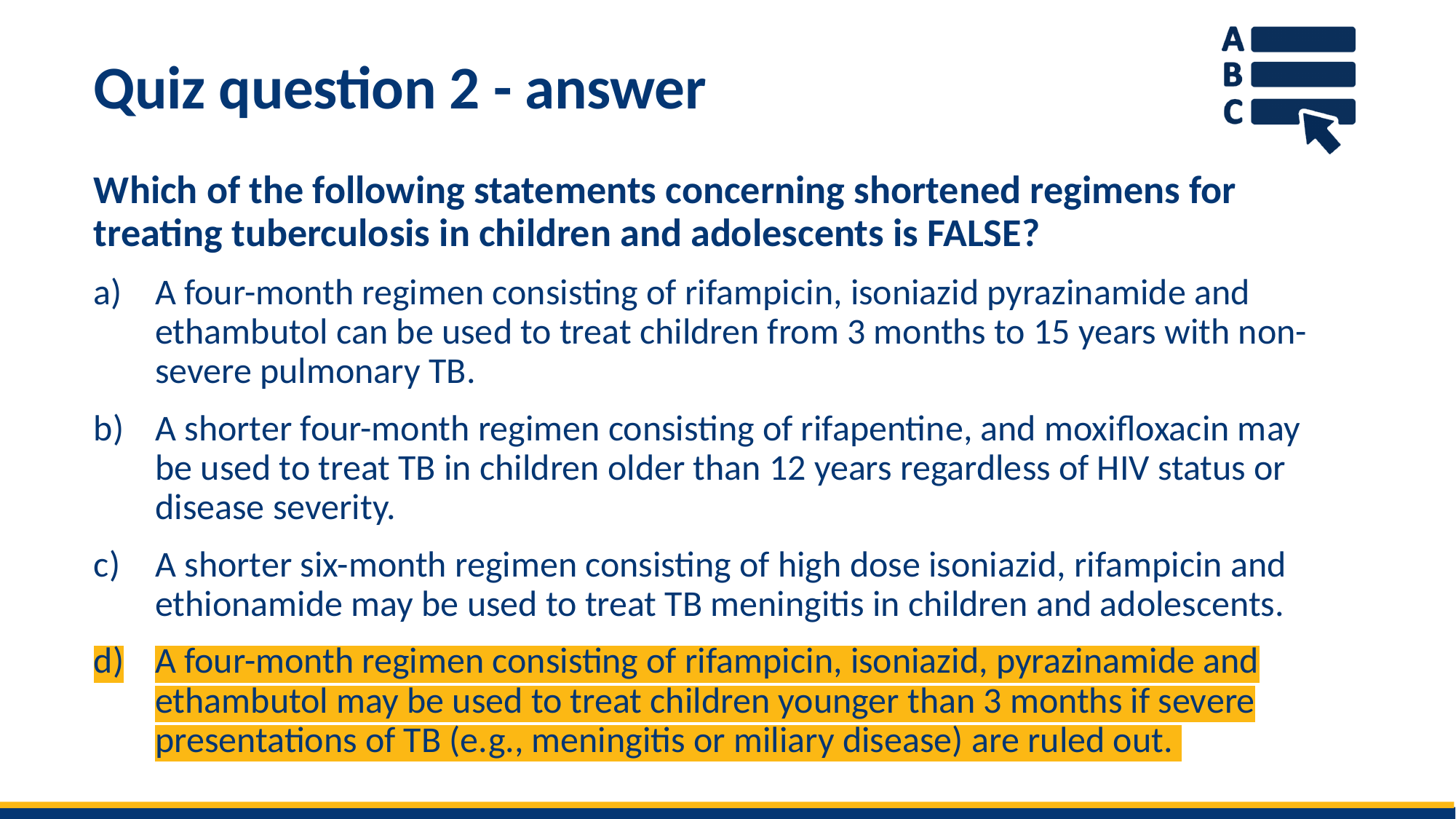

# Quiz question 2 - answer
Which of the following statements concerning shortened regimens for treating tuberculosis in children and adolescents is FALSE?
A four-month regimen consisting of rifampicin, isoniazid pyrazinamide and ethambutol can be used to treat children from 3 months to 15 years with non-severe pulmonary TB.
A shorter four-month regimen consisting of rifapentine, and moxifloxacin may be used to treat TB in children older than 12 years regardless of HIV status or disease severity.
A shorter six-month regimen consisting of high dose isoniazid, rifampicin and ethionamide may be used to treat TB meningitis in children and adolescents.
A four-month regimen consisting of rifampicin, isoniazid, pyrazinamide and ethambutol may be used to treat children younger than 3 months if severe presentations of TB (e.g., meningitis or miliary disease) are ruled out.